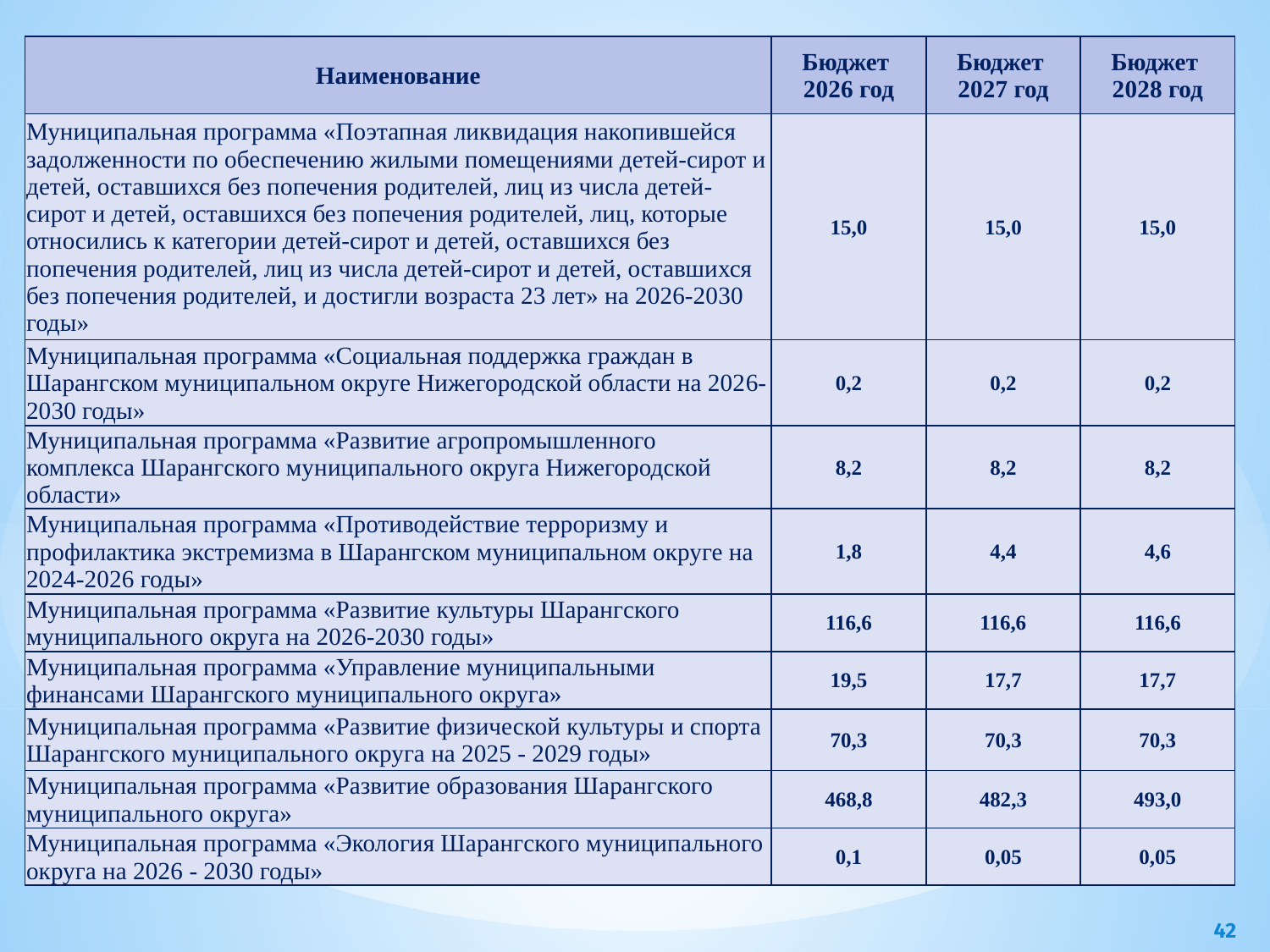

| Наименование | Бюджет 2026 год | Бюджет 2027 год | Бюджет 2028 год |
| --- | --- | --- | --- |
| Муниципальная программа «Поэтапная ликвидация накопившейся задолженности по обеспечению жилыми помещениями детей-сирот и детей, оставшихся без попечения родителей, лиц из числа детей-сирот и детей, оставшихся без попечения родителей, лиц, которые относились к категории детей-сирот и детей, оставшихся без попечения родителей, лиц из числа детей-сирот и детей, оставшихся без попечения родителей, и достигли возраста 23 лет» на 2026-2030 годы» | 15,0 | 15,0 | 15,0 |
| Муниципальная программа «Социальная поддержка граждан в Шарангском муниципальном округе Нижегородской области на 2026-2030 годы» | 0,2 | 0,2 | 0,2 |
| Муниципальная программа «Развитие агропромышленного комплекса Шарангского муниципального округа Нижегородской области» | 8,2 | 8,2 | 8,2 |
| Муниципальная программа «Противодействие терроризму и профилактика экстремизма в Шарангском муниципальном округе на 2024-2026 годы» | 1,8 | 4,4 | 4,6 |
| Муниципальная программа «Развитие культуры Шарангского муниципального округа на 2026-2030 годы» | 116,6 | 116,6 | 116,6 |
| Муниципальная программа «Управление муниципальными финансами Шарангского муниципального округа» | 19,5 | 17,7 | 17,7 |
| Муниципальная программа «Развитие физической культуры и спорта Шарангского муниципального округа на 2025 - 2029 годы» | 70,3 | 70,3 | 70,3 |
| Муниципальная программа «Развитие образования Шарангского муниципального округа» | 468,8 | 482,3 | 493,0 |
| Муниципальная программа «Экология Шарангского муниципального округа на 2026 - 2030 годы» | 0,1 | 0,05 | 0,05 |
42